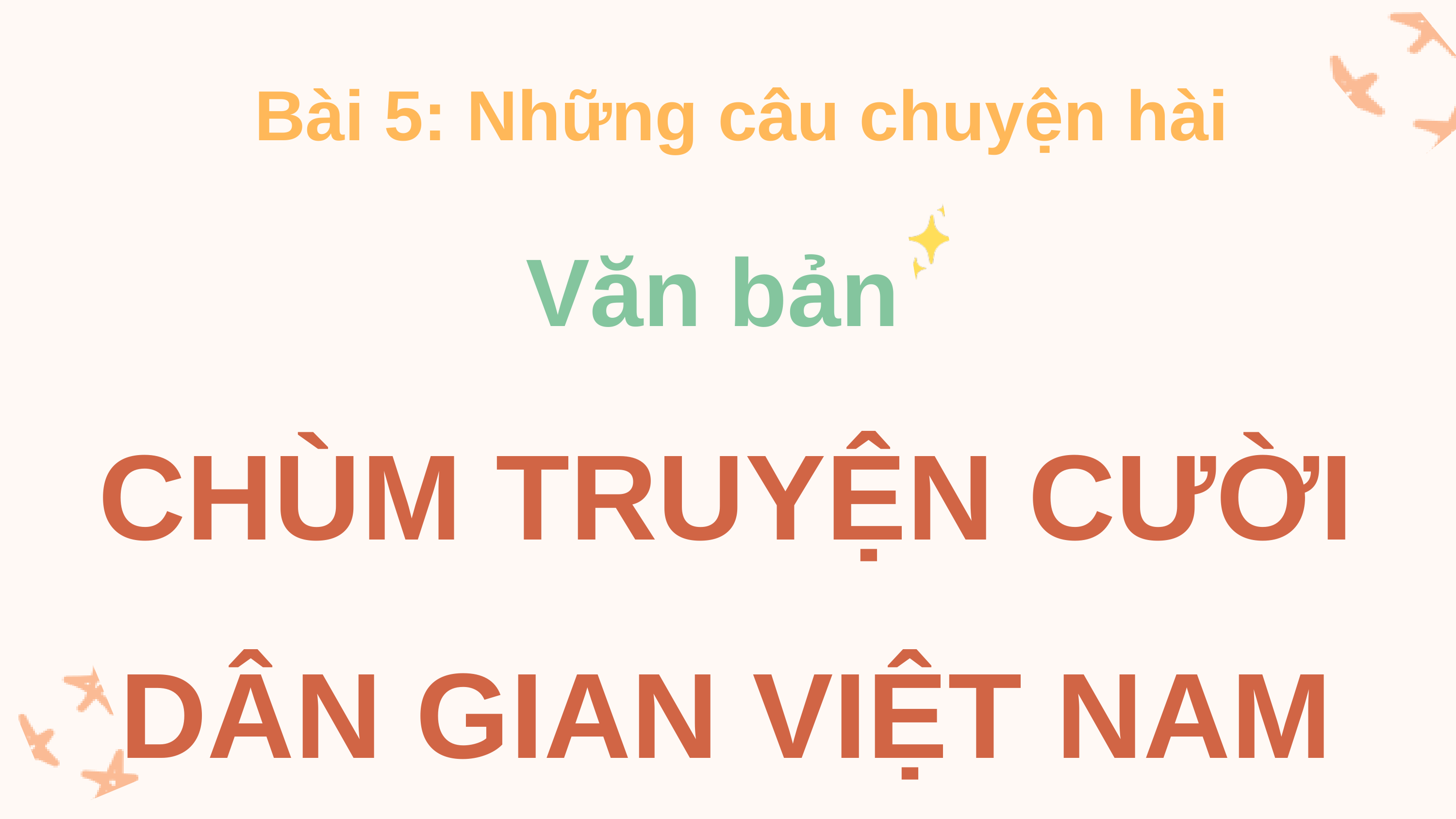

Bài 5: Những câu chuyện hài
Văn bản
CHÙM TRUYỆN CƯỜI DÂN GIAN VIỆT NAM